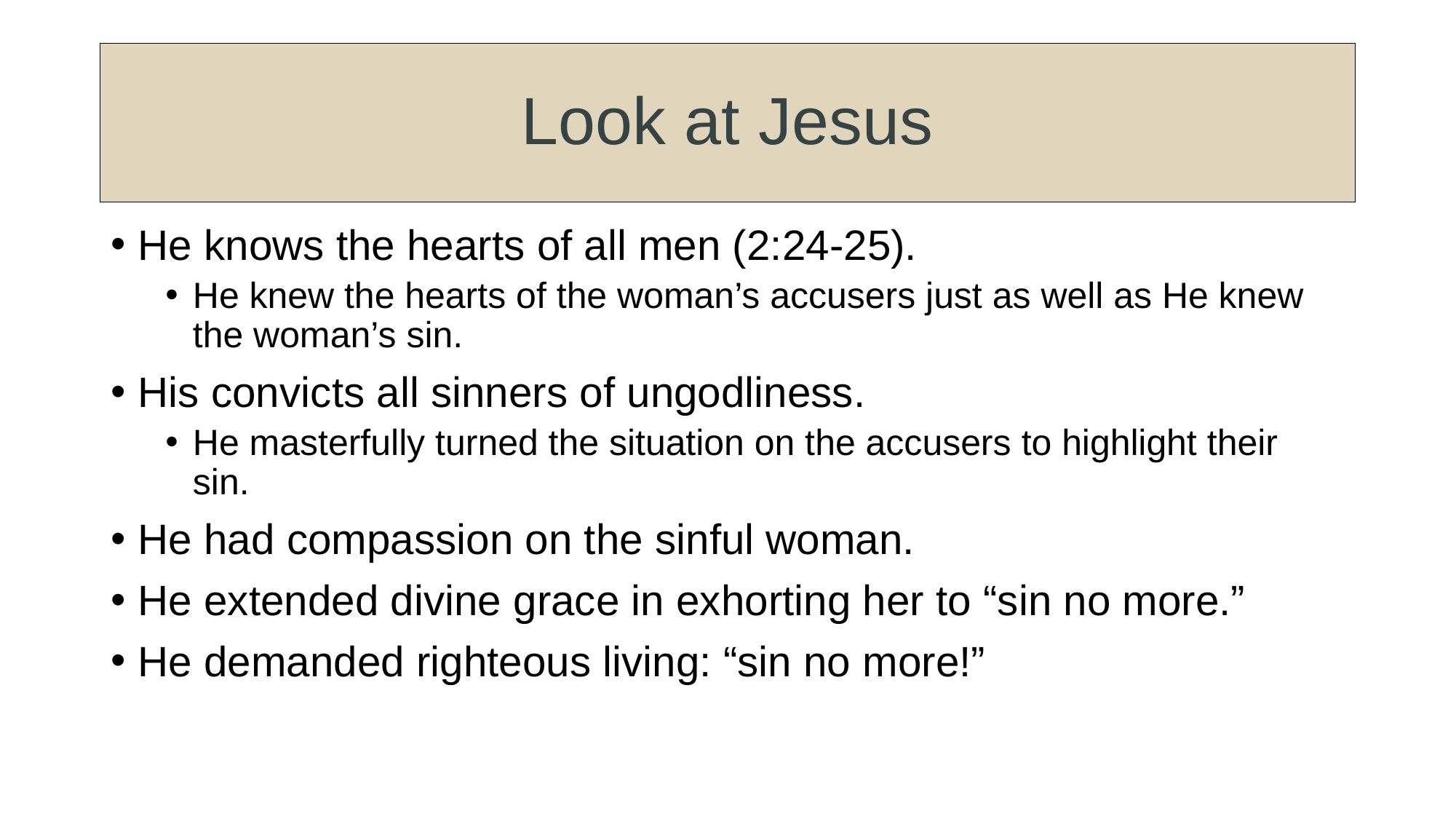

# Look at Jesus
He knows the hearts of all men (2:24-25).
He knew the hearts of the woman’s accusers just as well as He knew the woman’s sin.
His convicts all sinners of ungodliness.
He masterfully turned the situation on the accusers to highlight their sin.
He had compassion on the sinful woman.
He extended divine grace in exhorting her to “sin no more.”
He demanded righteous living: “sin no more!”